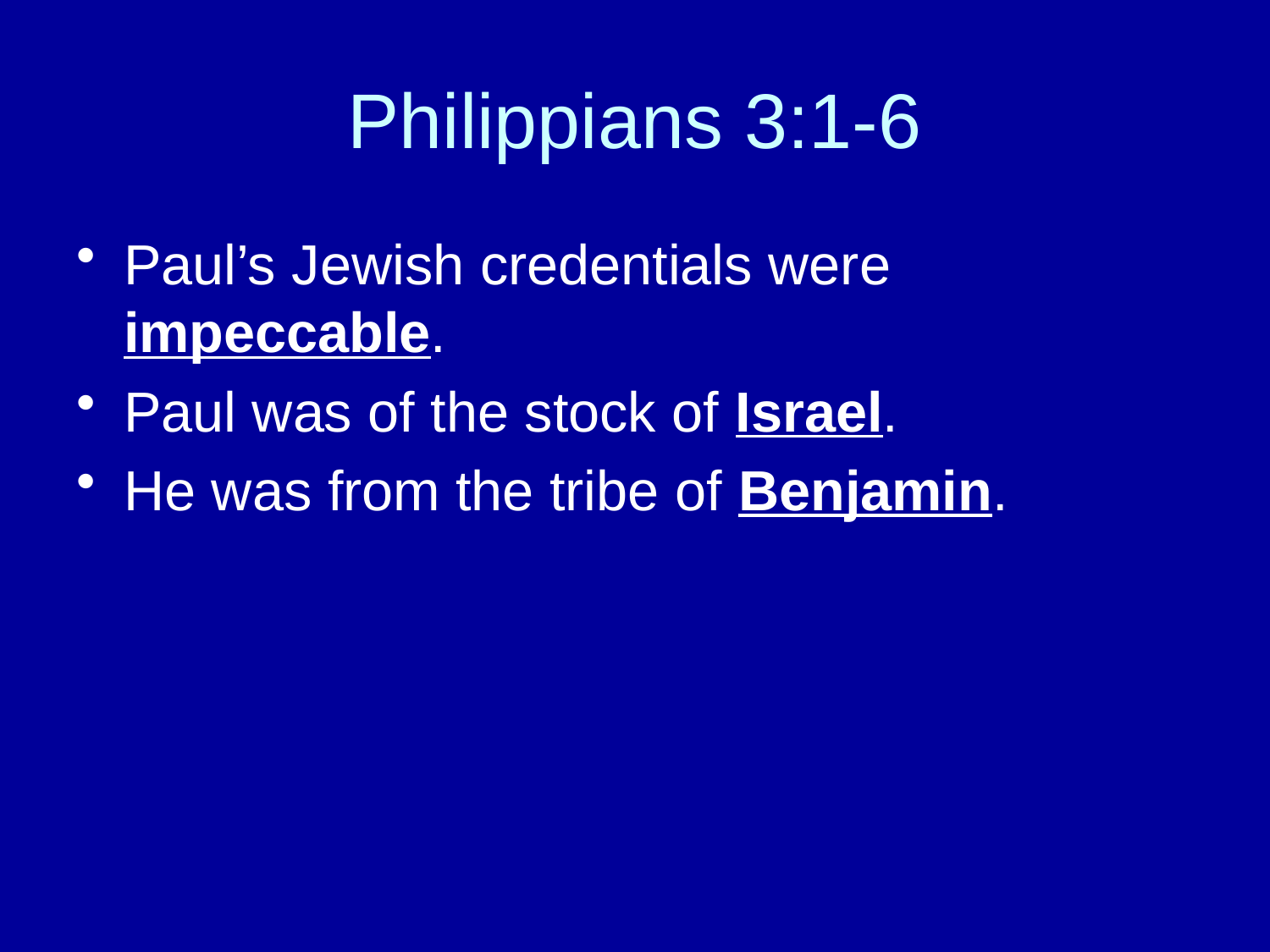

# Philippians 3:1-6
Paul’s Jewish credentials were impeccable.
Paul was of the stock of Israel.
He was from the tribe of Benjamin.